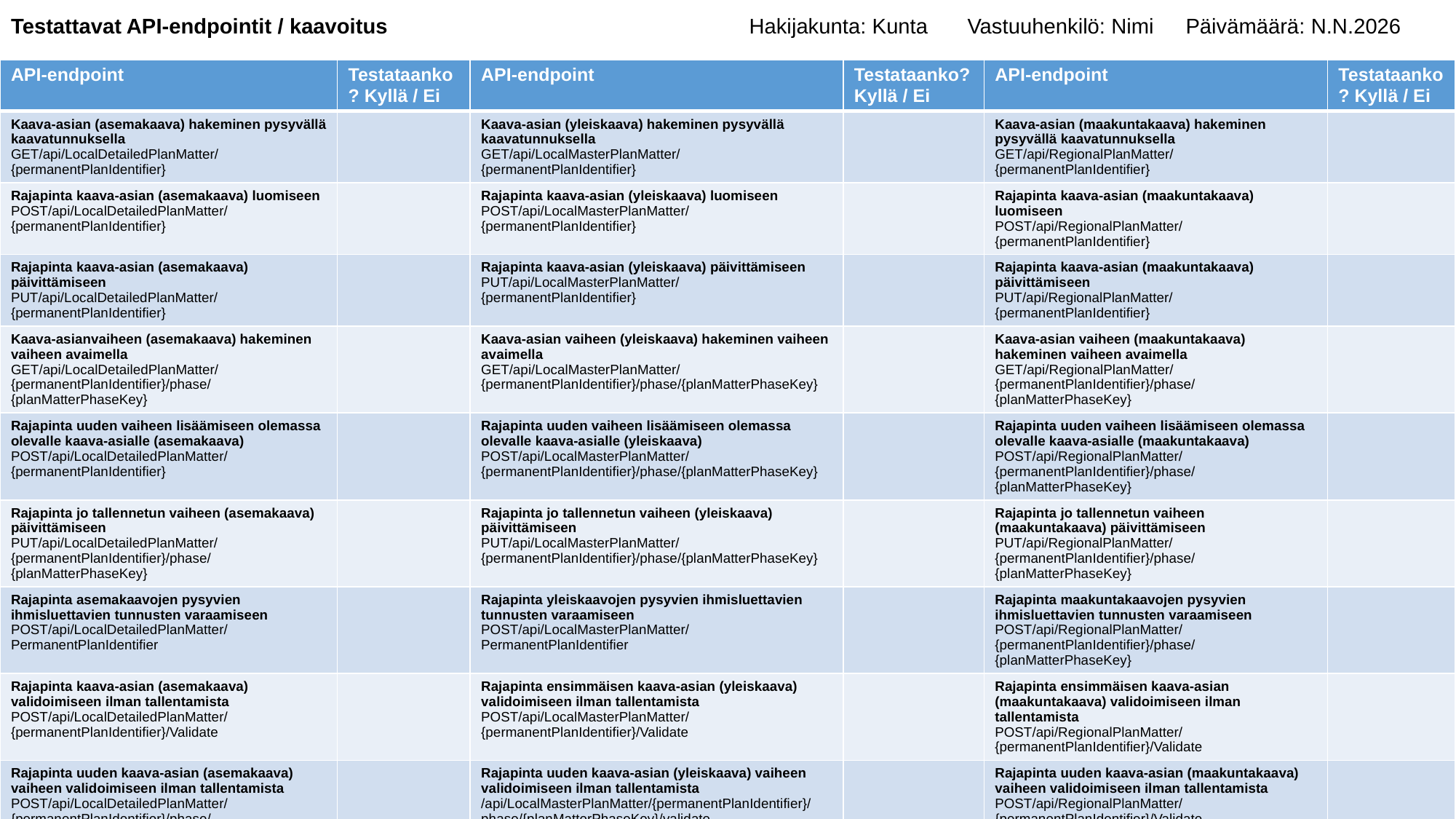

Testattavat API-endpointit / kaavoitus
# Hakijakunta: Kunta	Vastuuhenkilö: Nimi	Päivämäärä: N.N.2026
| API-endpoint | Testataanko? Kyllä / Ei | API-endpoint | Testataanko? Kyllä / Ei | API-endpoint | Testataanko? Kyllä / Ei |
| --- | --- | --- | --- | --- | --- |
| Kaava-asian (asemakaava) hakeminen pysyvällä kaavatunnuksella GET/api/LocalDetailedPlanMatter/{permanentPlanIdentifier} |  | Kaava-asian (yleiskaava) hakeminen pysyvällä kaavatunnuksella GET/api/LocalMasterPlanMatter/{permanentPlanIdentifier} |  | Kaava-asian (maakuntakaava) hakeminen pysyvällä kaavatunnuksella GET/api/RegionalPlanMatter/{permanentPlanIdentifier} |  |
| Rajapinta kaava-asian (asemakaava) luomiseen POST/api/LocalDetailedPlanMatter/{permanentPlanIdentifier} |  | Rajapinta kaava-asian (yleiskaava) luomiseen POST/api/LocalMasterPlanMatter/{permanentPlanIdentifier} |  | Rajapinta kaava-asian (maakuntakaava) luomiseen POST/api/RegionalPlanMatter/{permanentPlanIdentifier} |  |
| Rajapinta kaava-asian (asemakaava) päivittämiseen PUT/api/LocalDetailedPlanMatter/{permanentPlanIdentifier} |  | Rajapinta kaava-asian (yleiskaava) päivittämiseen PUT/api/LocalMasterPlanMatter/{permanentPlanIdentifier} |  | Rajapinta kaava-asian (maakuntakaava) päivittämiseen PUT/api/RegionalPlanMatter/{permanentPlanIdentifier} |  |
| Kaava-asianvaiheen (asemakaava) hakeminen vaiheen avaimella GET/api/LocalDetailedPlanMatter/{permanentPlanIdentifier}/phase/{planMatterPhaseKey} |  | Kaava-asian vaiheen (yleiskaava) hakeminen vaiheen avaimella GET/api/LocalMasterPlanMatter/{permanentPlanIdentifier}/phase/{planMatterPhaseKey} |  | Kaava-asian vaiheen (maakuntakaava) hakeminen vaiheen avaimella GET/api/RegionalPlanMatter/{permanentPlanIdentifier}/phase/{planMatterPhaseKey} |  |
| Rajapinta uuden vaiheen lisäämiseen olemassa olevalle kaava-asialle (asemakaava) POST/api/LocalDetailedPlanMatter/{permanentPlanIdentifier} |  | Rajapinta uuden vaiheen lisäämiseen olemassa olevalle kaava-asialle (yleiskaava) POST/api/LocalMasterPlanMatter/{permanentPlanIdentifier}/phase/{planMatterPhaseKey} |  | Rajapinta uuden vaiheen lisäämiseen olemassa olevalle kaava-asialle (maakuntakaava) POST/api/RegionalPlanMatter/{permanentPlanIdentifier}/phase/{planMatterPhaseKey} |  |
| Rajapinta jo tallennetun vaiheen (asemakaava) päivittämiseen PUT/api/LocalDetailedPlanMatter/{permanentPlanIdentifier}/phase/{planMatterPhaseKey} |  | Rajapinta jo tallennetun vaiheen (yleiskaava) päivittämiseen PUT/api/LocalMasterPlanMatter/{permanentPlanIdentifier}/phase/{planMatterPhaseKey} |  | Rajapinta jo tallennetun vaiheen (maakuntakaava) päivittämiseen PUT/api/RegionalPlanMatter/{permanentPlanIdentifier}/phase/{planMatterPhaseKey} |  |
| Rajapinta asemakaavojen pysyvien ihmisluettavien tunnusten varaamiseen POST/api/LocalDetailedPlanMatter/PermanentPlanIdentifier |  | Rajapinta yleiskaavojen pysyvien ihmisluettavien tunnusten varaamiseen POST/api/LocalMasterPlanMatter/PermanentPlanIdentifier |  | Rajapinta maakuntakaavojen pysyvien ihmisluettavien tunnusten varaamiseen POST/api/RegionalPlanMatter/{permanentPlanIdentifier}/phase/{planMatterPhaseKey} |  |
| Rajapinta kaava-asian (asemakaava) validoimiseen ilman tallentamista POST/api/LocalDetailedPlanMatter/{permanentPlanIdentifier}/Validate |  | Rajapinta ensimmäisen kaava-asian (yleiskaava) validoimiseen ilman tallentamista POST/api/LocalMasterPlanMatter/{permanentPlanIdentifier}/Validate |  | Rajapinta ensimmäisen kaava-asian (maakuntakaava) validoimiseen ilman tallentamista POST/api/RegionalPlanMatter/{permanentPlanIdentifier}/Validate |  |
| Rajapinta uuden kaava-asian (asemakaava) vaiheen validoimiseen ilman tallentamista POST/api/LocalDetailedPlanMatter/{permanentPlanIdentifier}/phase/{planMatterPhaseKey}/validate |  | Rajapinta uuden kaava-asian (yleiskaava) vaiheen validoimiseen ilman tallentamista /api/LocalMasterPlanMatter/{permanentPlanIdentifier}/phase/{planMatterPhaseKey}/validate |  | Rajapinta uuden kaava-asian (maakuntakaava) vaiheen validoimiseen ilman tallentamista POST/api/RegionalPlanMatter/{permanentPlanIdentifier}/Validate |  |
Täytä ja kuvaa, mitä kokonaisuuksia olette valmiita testaamaan